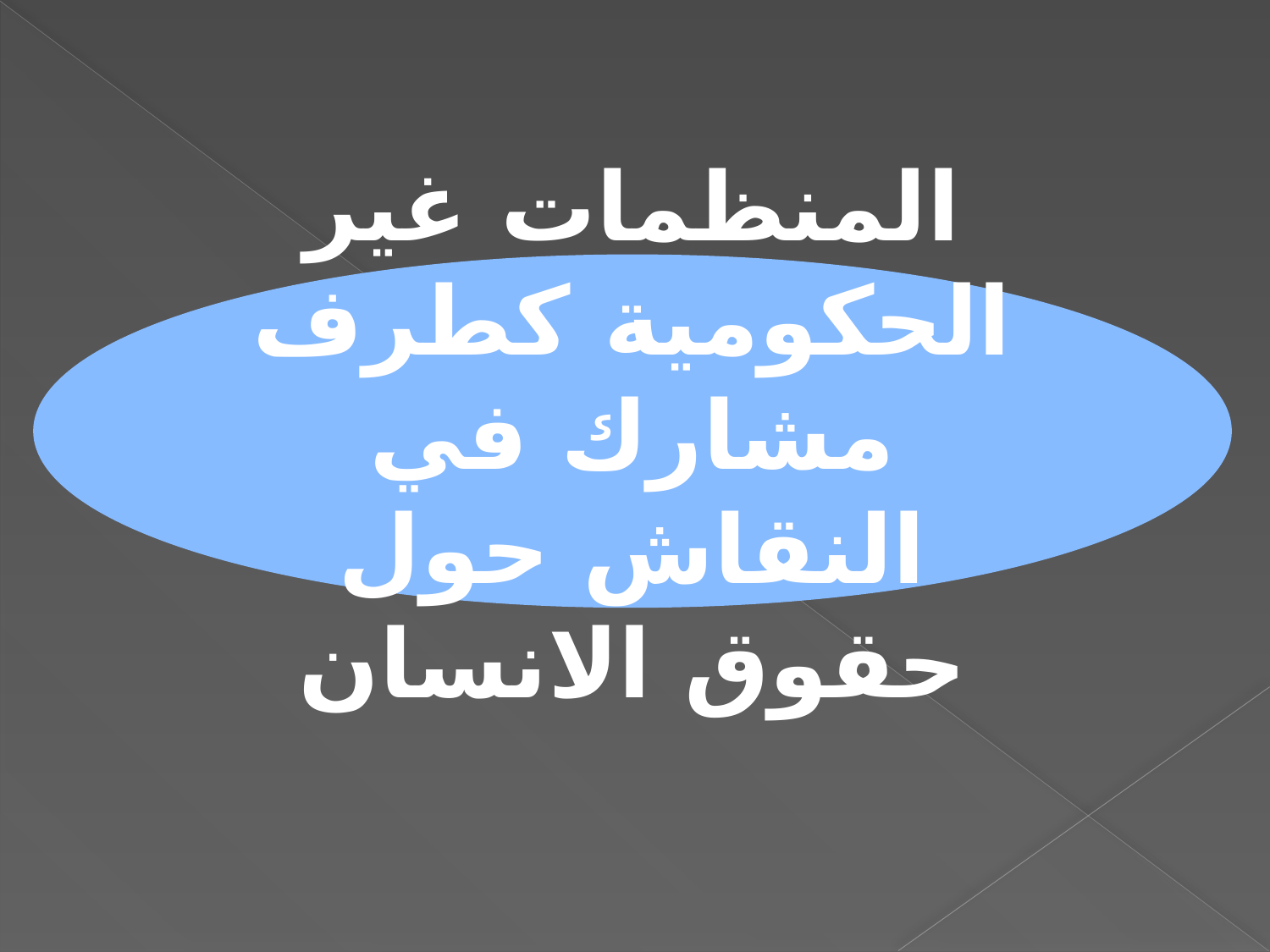

المنظمات غير الحكومية كطرف مشارك في النقاش حول حقوق الانسان